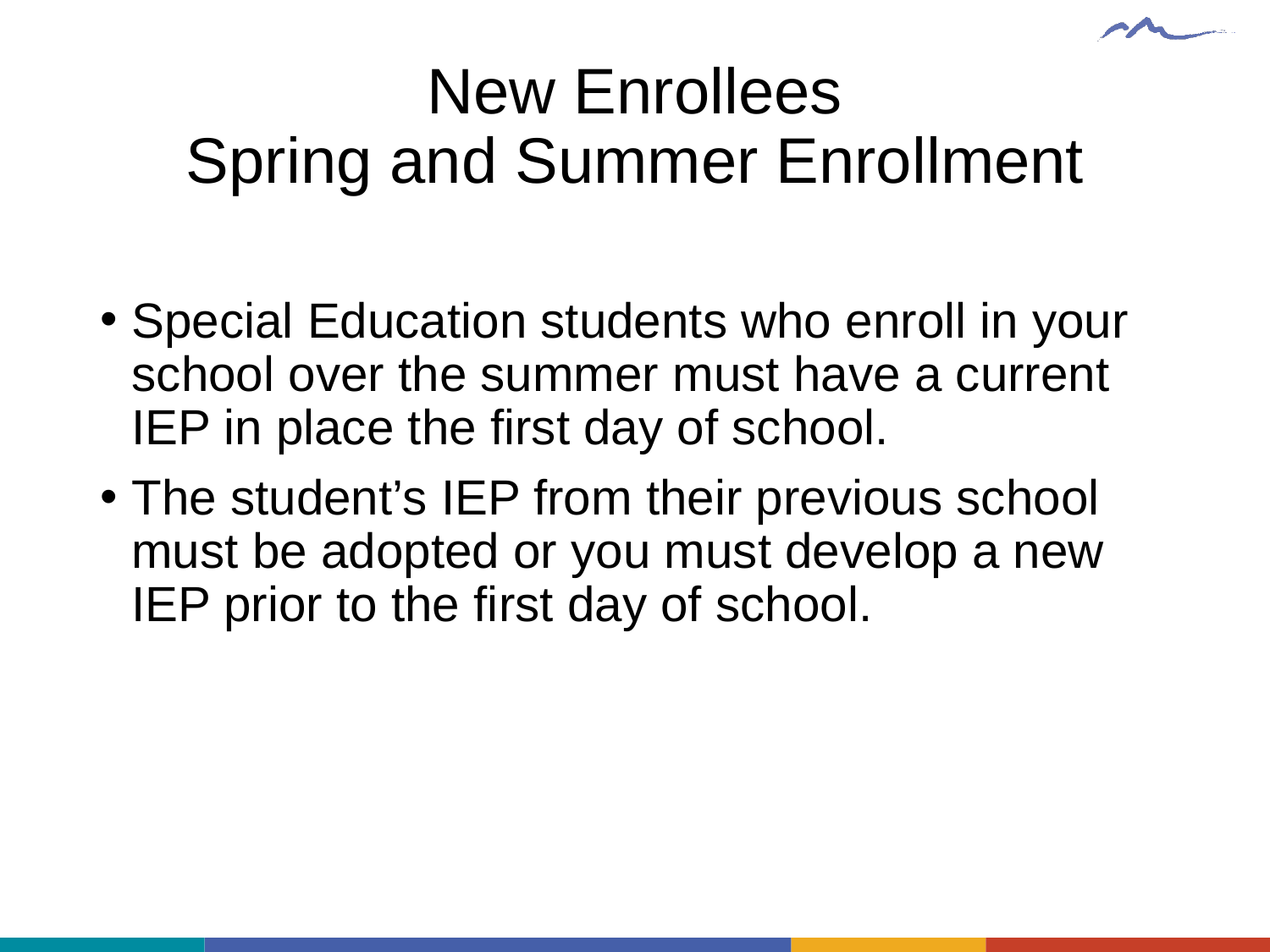

# New Enrollees Spring and Summer Enrollment
Special Education students who enroll in your school over the summer must have a current IEP in place the first day of school.
The student’s IEP from their previous school must be adopted or you must develop a new IEP prior to the first day of school.